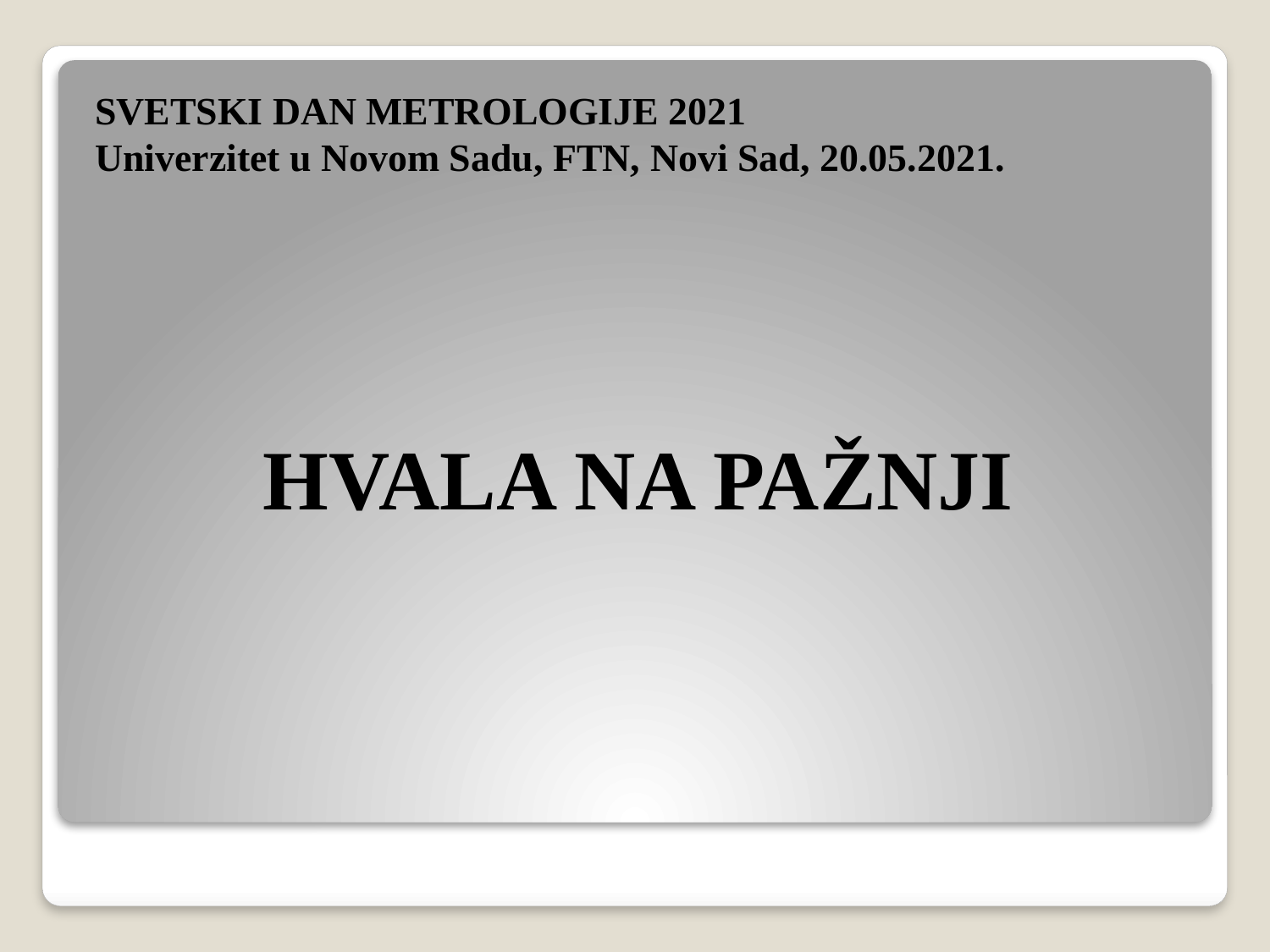

SVETSKI DAN METROLOGIJE 2021
Univerzitet u Novom Sadu, FTN, Novi Sad, 20.05.2021.

# HVALA NA PAŽNJI